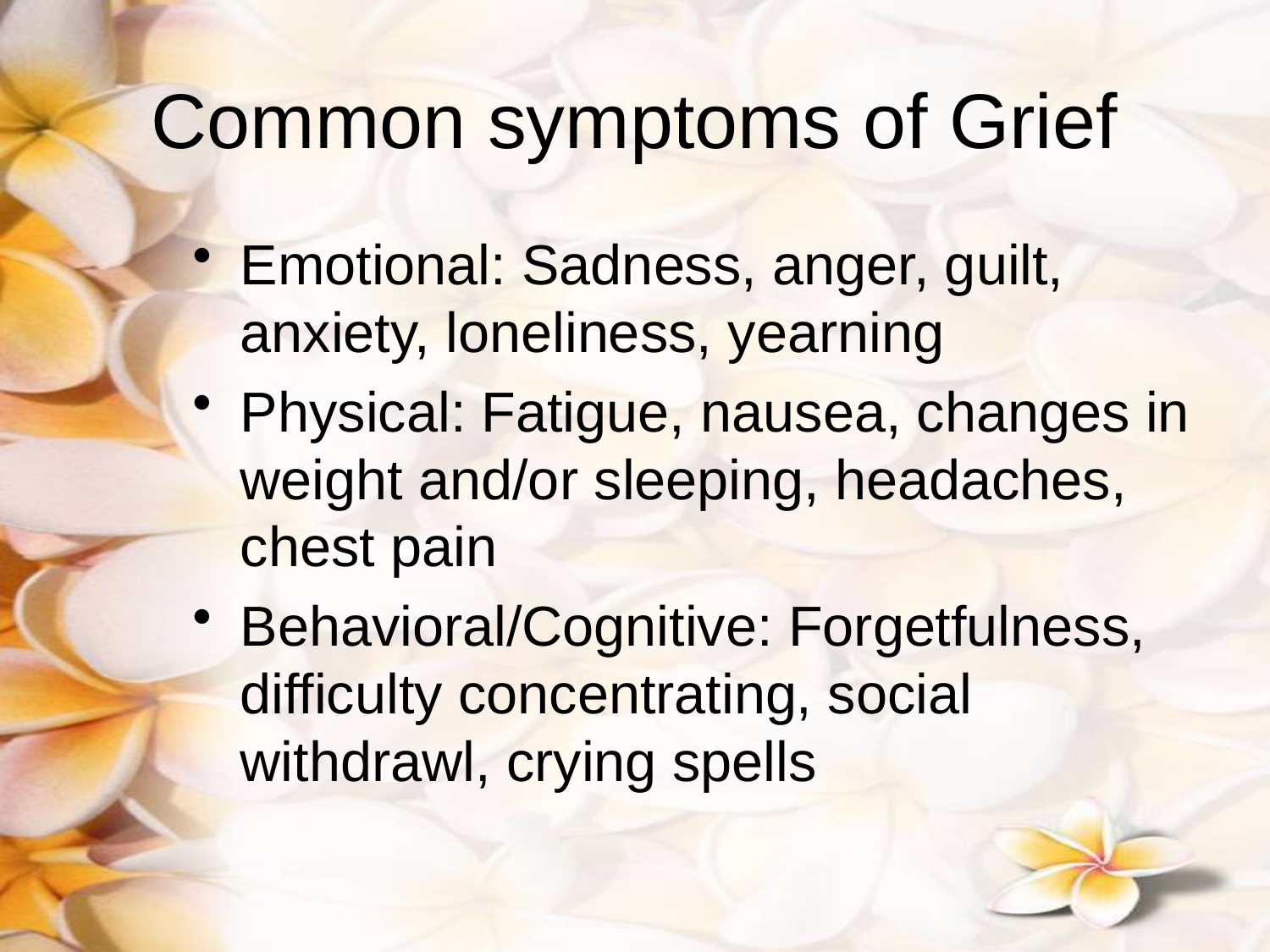

# Common symptoms of Grief
Emotional: Sadness, anger, guilt, anxiety, loneliness, yearning
Physical: Fatigue, nausea, changes in weight and/or sleeping, headaches, chest pain
Behavioral/Cognitive: Forgetfulness, difficulty concentrating, social withdrawl, crying spells